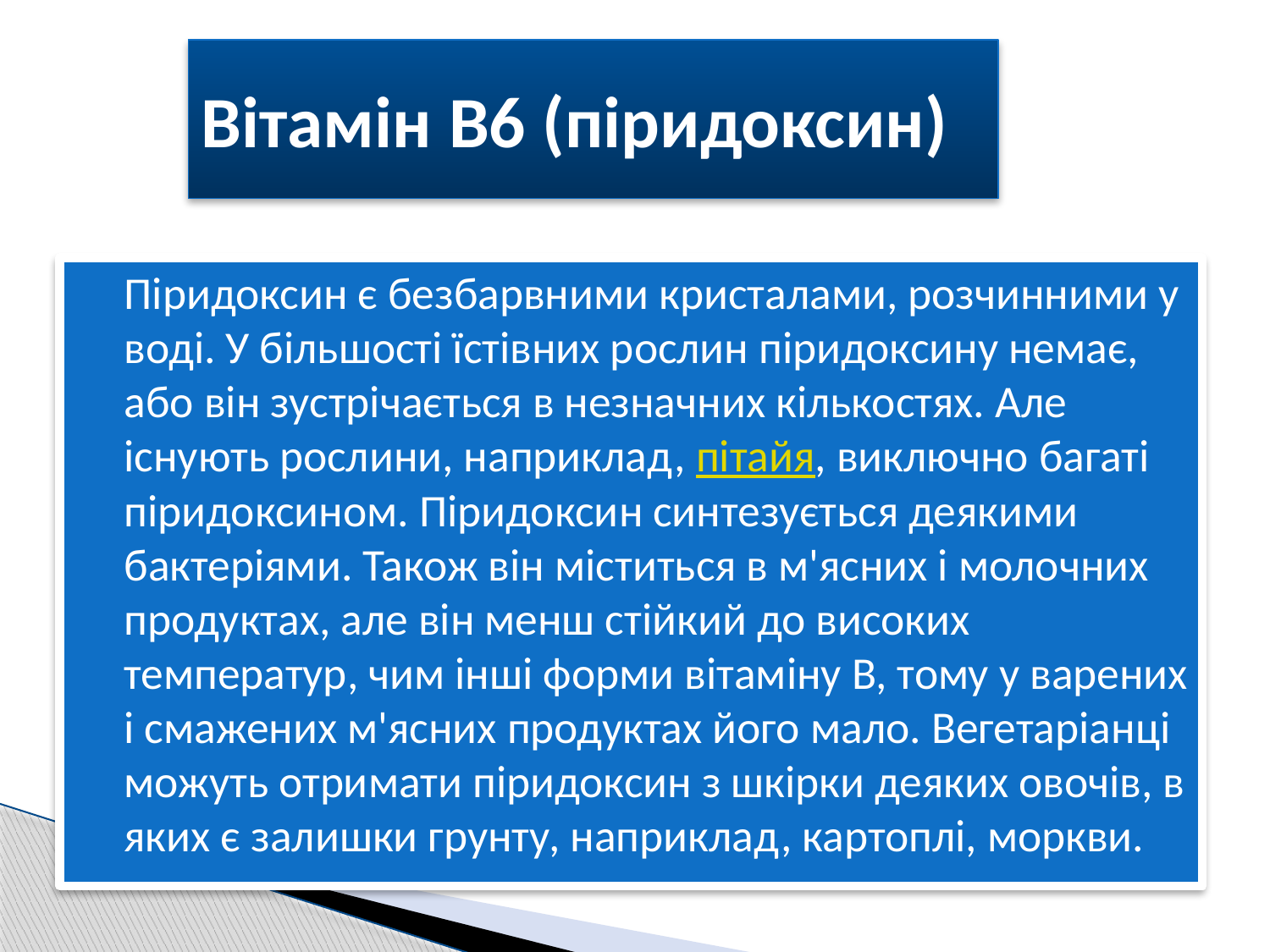

# Вітамін B6 (піридоксин)
Піридоксин є безбарвними кристалами, розчинними у воді. У більшості їстівних рослин піридоксину немає, або він зустрічається в незначних кількостях. Але існують рослини, наприклад, пітайя, виключно багаті піридоксином. Піридоксин синтезується деякими бактеріями. Також він міститься в м'ясних і молочних продуктах, але він менш стійкий до високих температур, чим інші форми вітаміну B, тому у варених і смажених м'ясних продуктах його мало. Вегетаріанці можуть отримати піридоксин з шкірки деяких овочів, в яких є залишки грунту, наприклад, картоплі, моркви.